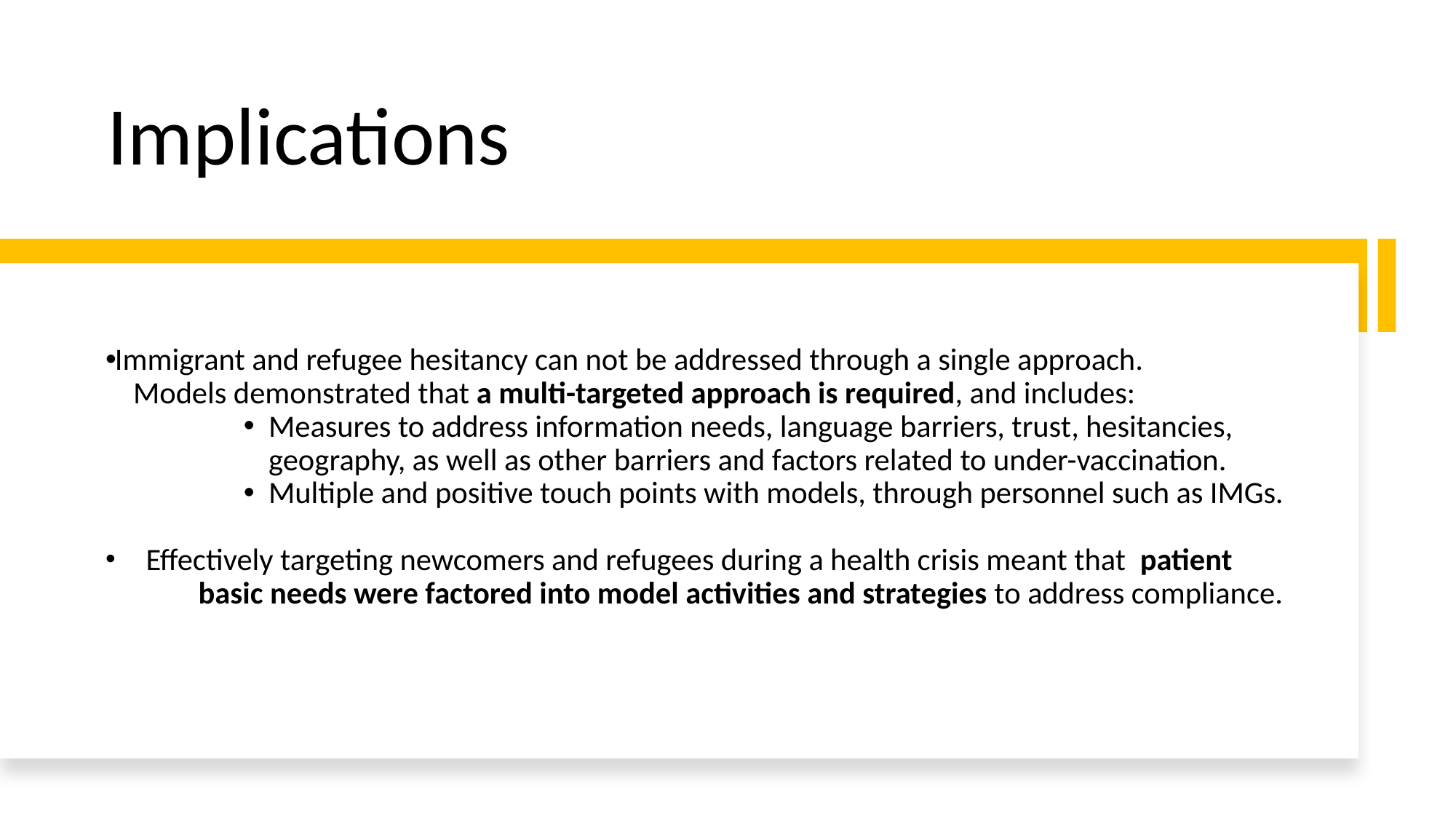

# Implications

Immigrant and refugee hesitancy can not be addressed through a single approach.
    Models demonstrated that a multi-targeted approach is required, and includes:
Measures to address information needs, language barriers, trust, hesitancies, geography, as well as other barriers and factors related to under-vaccination.
Multiple and positive touch points with models, through personnel such as IMGs.

     Effectively targeting newcomers and refugees during a health crisis meant that  patient 	basic needs were factored into model activities and strategies to address compliance.